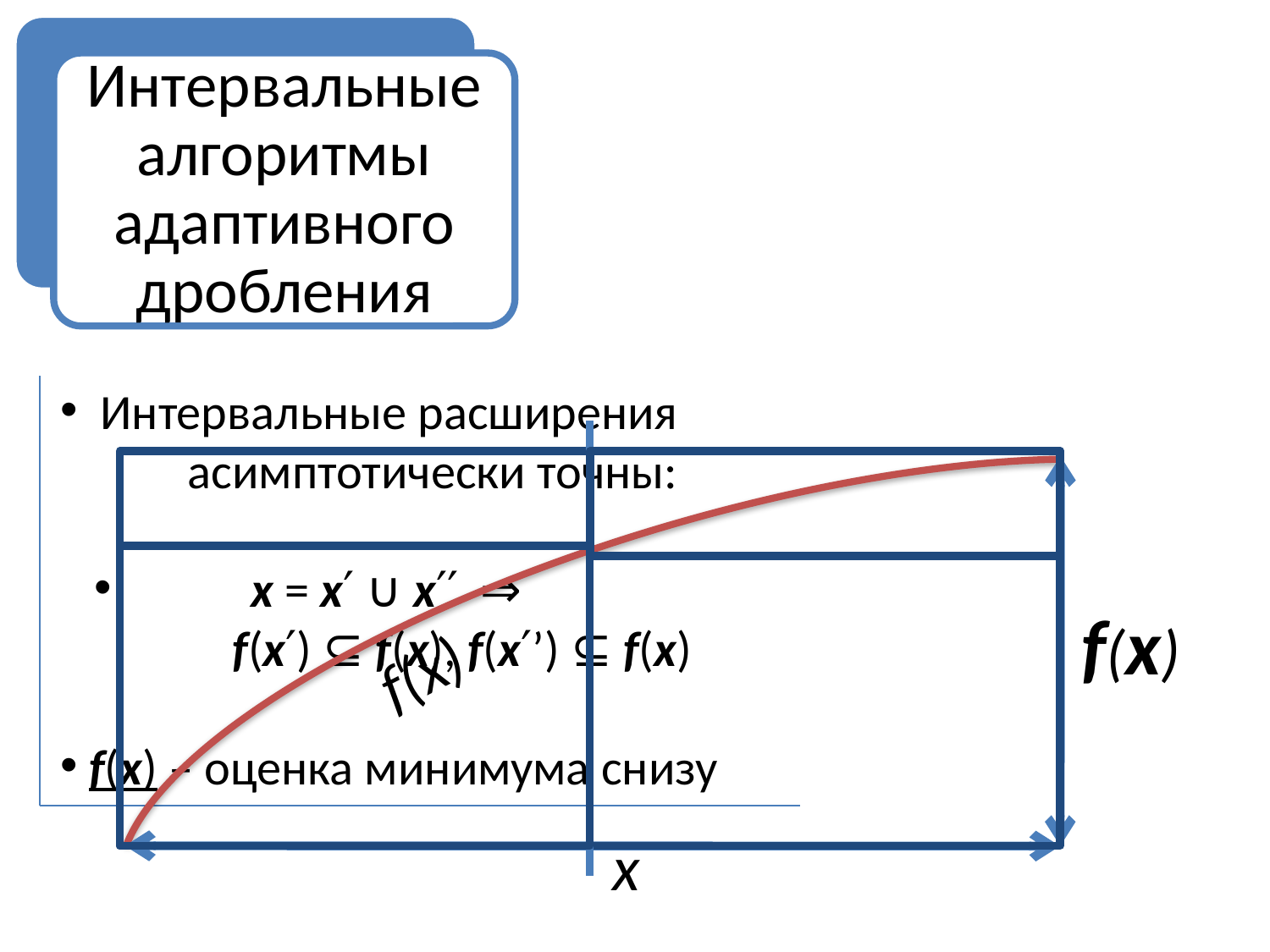

Интервальные алгоритмы адаптивного дробления
  Интервальные расширения
	асимптотически точны:

	х = х′ ∪ х′′  ⇒
	    f(x′) ⊆ f(x), f(x′’) ⊆ f(x)

 f(x) – оценка минимума снизу

f(x)
f(x)
x